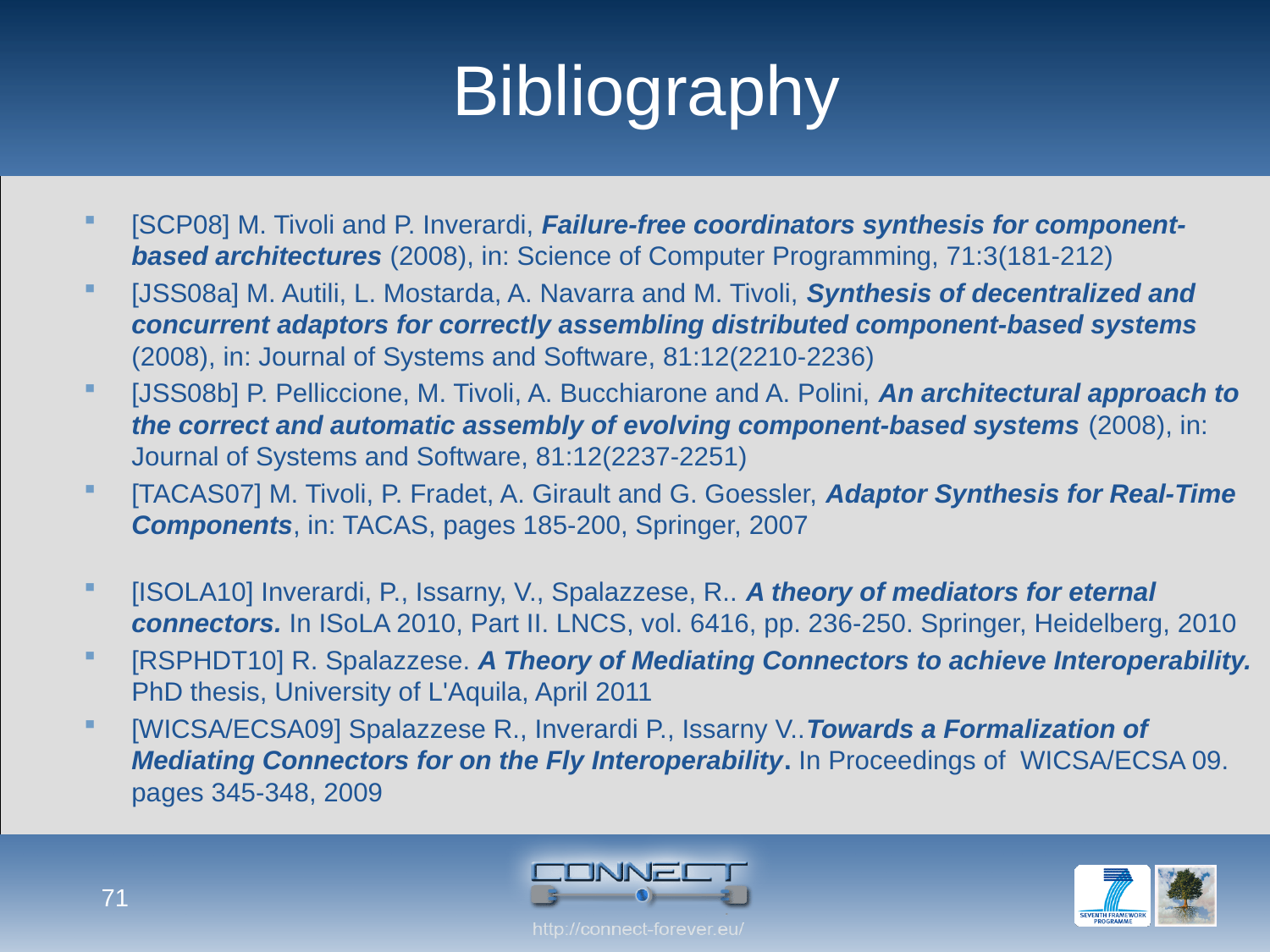

# Bibliography
[SCP08] M. Tivoli and P. Inverardi, Failure-free coordinators synthesis for component-based architectures (2008), in: Science of Computer Programming, 71:3(181-212)
[JSS08a] M. Autili, L. Mostarda, A. Navarra and M. Tivoli, Synthesis of decentralized and concurrent adaptors for correctly assembling distributed component-based systems (2008), in: Journal of Systems and Software, 81:12(2210-2236)
[JSS08b] P. Pelliccione, M. Tivoli, A. Bucchiarone and A. Polini, An architectural approach to the correct and automatic assembly of evolving component-based systems (2008), in: Journal of Systems and Software, 81:12(2237-2251)
[TACAS07] M. Tivoli, P. Fradet, A. Girault and G. Goessler, Adaptor Synthesis for Real-Time Components, in: TACAS, pages 185-200, Springer, 2007

[ISOLA10] Inverardi, P., Issarny, V., Spalazzese, R.. A theory of mediators for eternal connectors. In ISoLA 2010, Part II. LNCS, vol. 6416, pp. 236-250. Springer, Heidelberg, 2010
[RSPHDT10] R. Spalazzese. A Theory of Mediating Connectors to achieve Interoperability. PhD thesis, University of L'Aquila, April 2011
[WICSA/ECSA09] Spalazzese R., Inverardi P., Issarny V..Towards a Formalization of Mediating Connectors for on the Fly Interoperability. In Proceedings of  WICSA/ECSA 09. pages 345-348, 2009
71